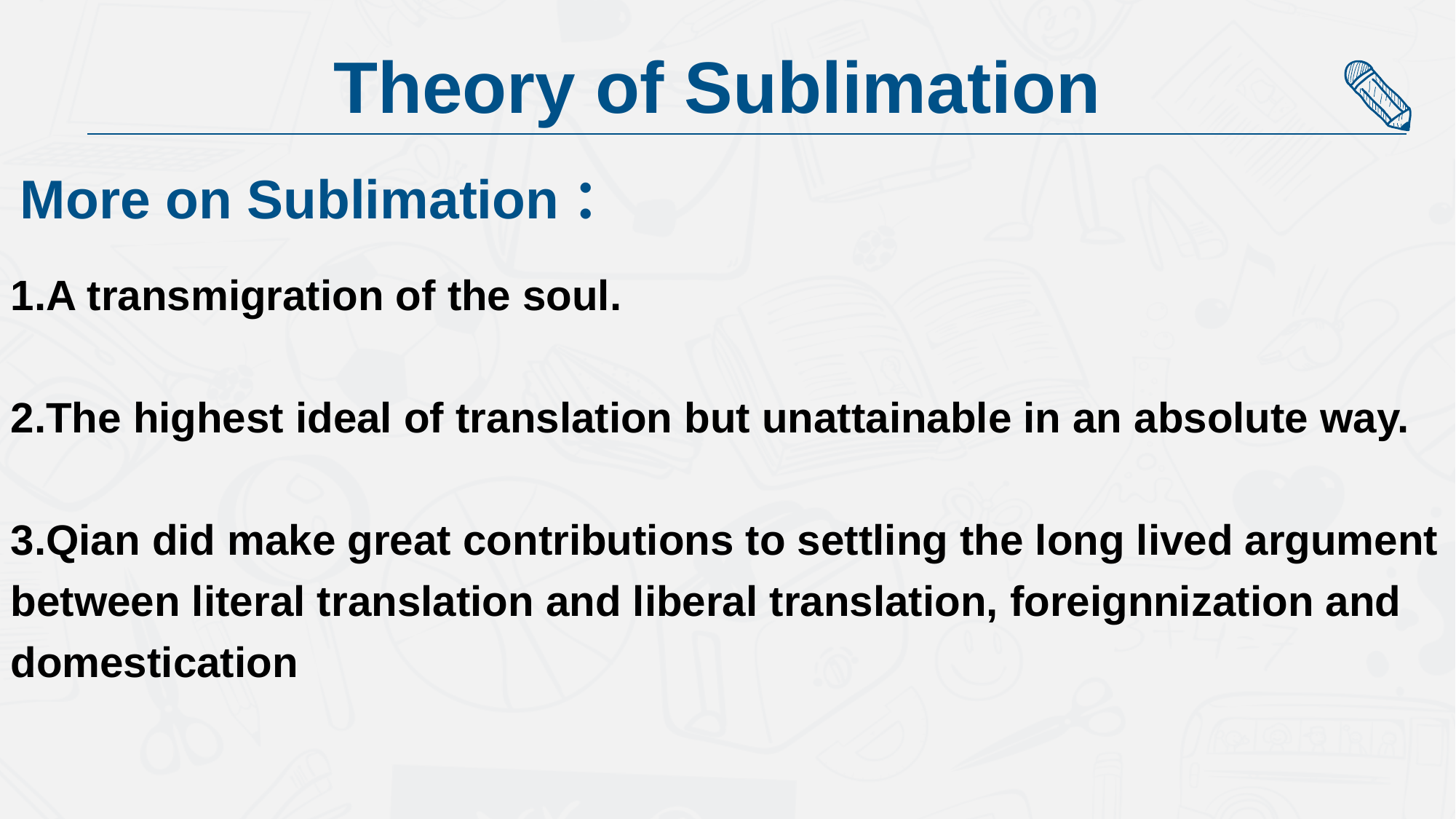

Theory of Sublimation
More on Sublimation：
1.A transmigration of the soul.

2.The highest ideal of translation but unattainable in an absolute way.

3.Qian did make great contributions to settling the long lived argument between literal translation and liberal translation, foreignnization and domestication